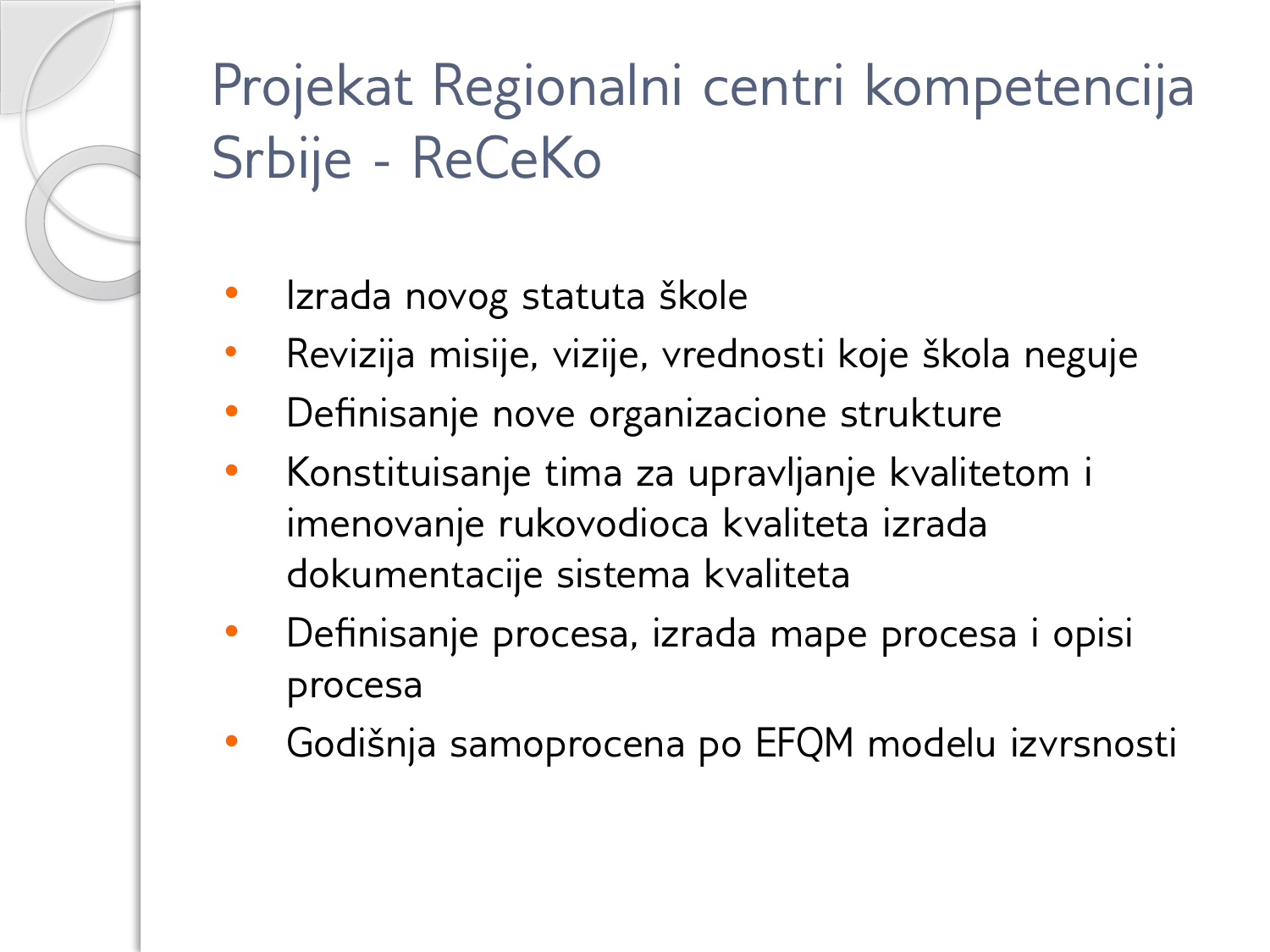

# Projekat Regionalni centri kompetencija Srbije - ReCeKo

Izrada novog statuta škole
Revizija misije, vizije, vrednosti koje škola neguje
Definisanje nove organizacione strukture
Konstituisanje tima za upravljanje kvalitetom i imenovanje rukovodioca kvaliteta izrada dokumentacije sistema kvaliteta
Definisanje procesa, izrada mape procesa i opisi procesa
Godišnja samoprocena po EFQM modelu izvrsnosti